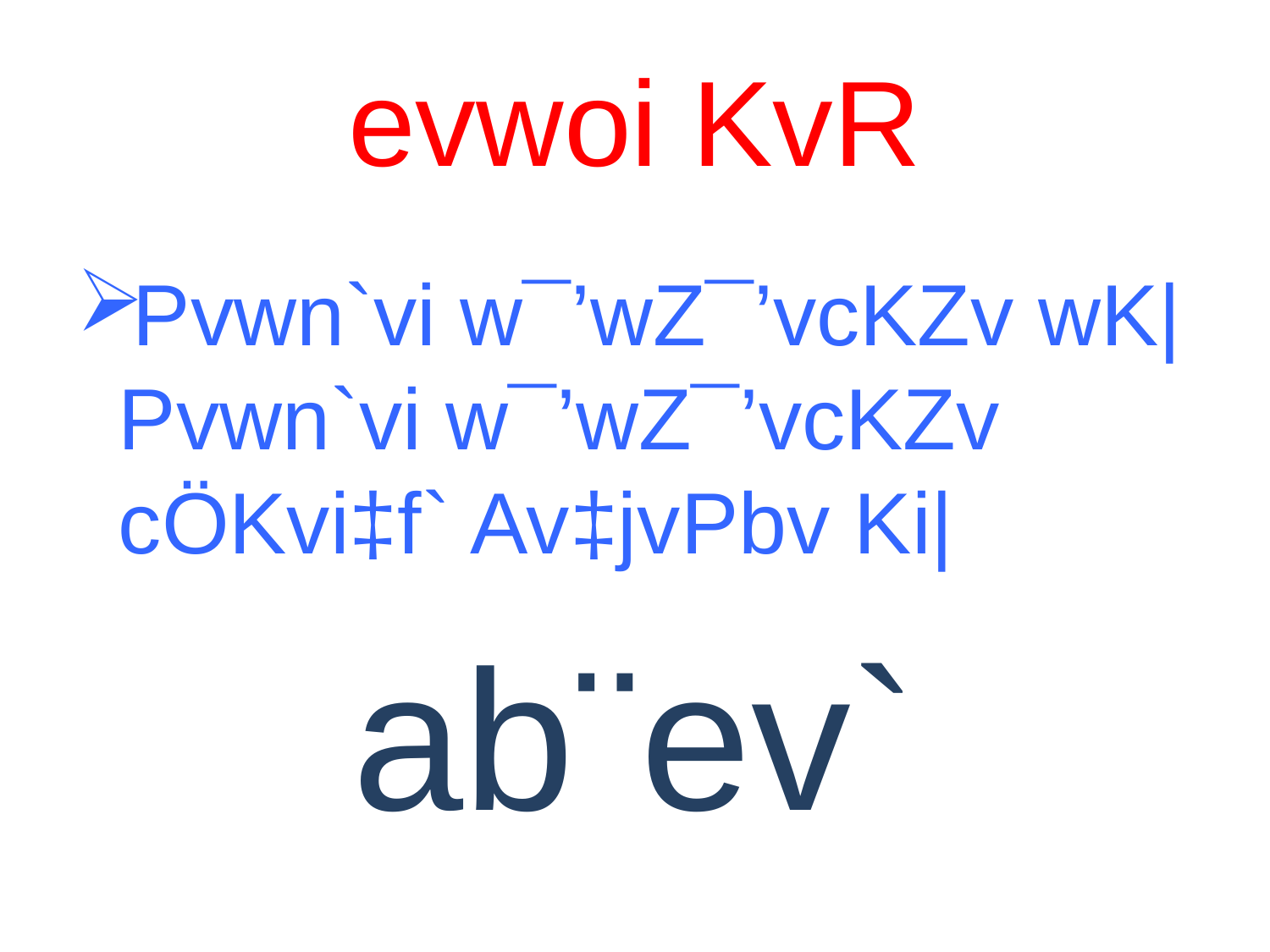

# evwoi KvR

Pvwn`vi w¯’wZ¯’vcKZv wK| Pvwn`vi w¯’wZ¯’vcKZv cÖKvi‡f` Av‡jvPbv Ki|
ab¨ev`